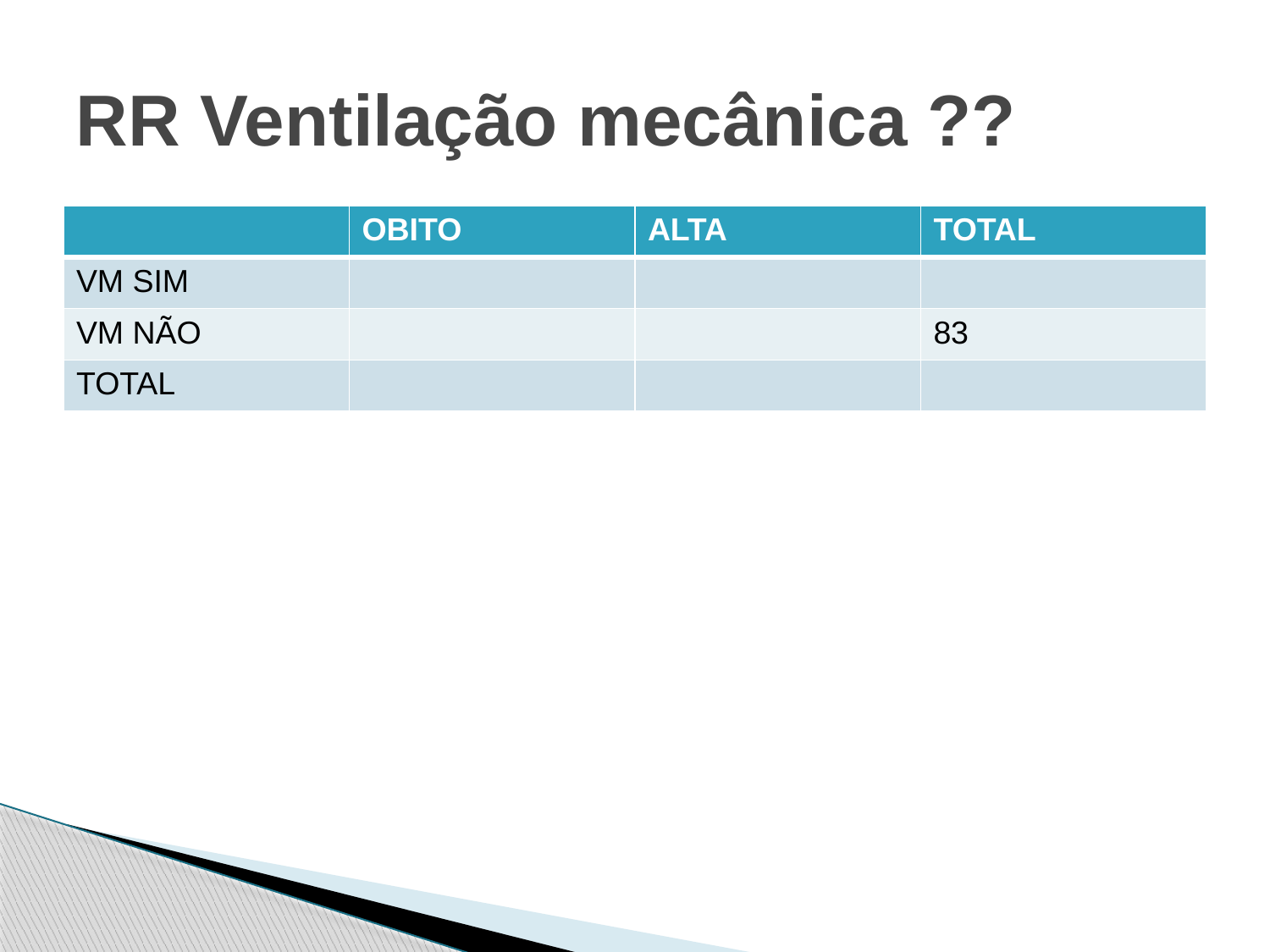

# RR Ventilação mecânica ??
|  | OBITO | ALTA | TOTAL |
| --- | --- | --- | --- |
| VM SIM |  |  |  |
| VM NÃO |  |  | 83 |
| TOTAL |  |  |  |